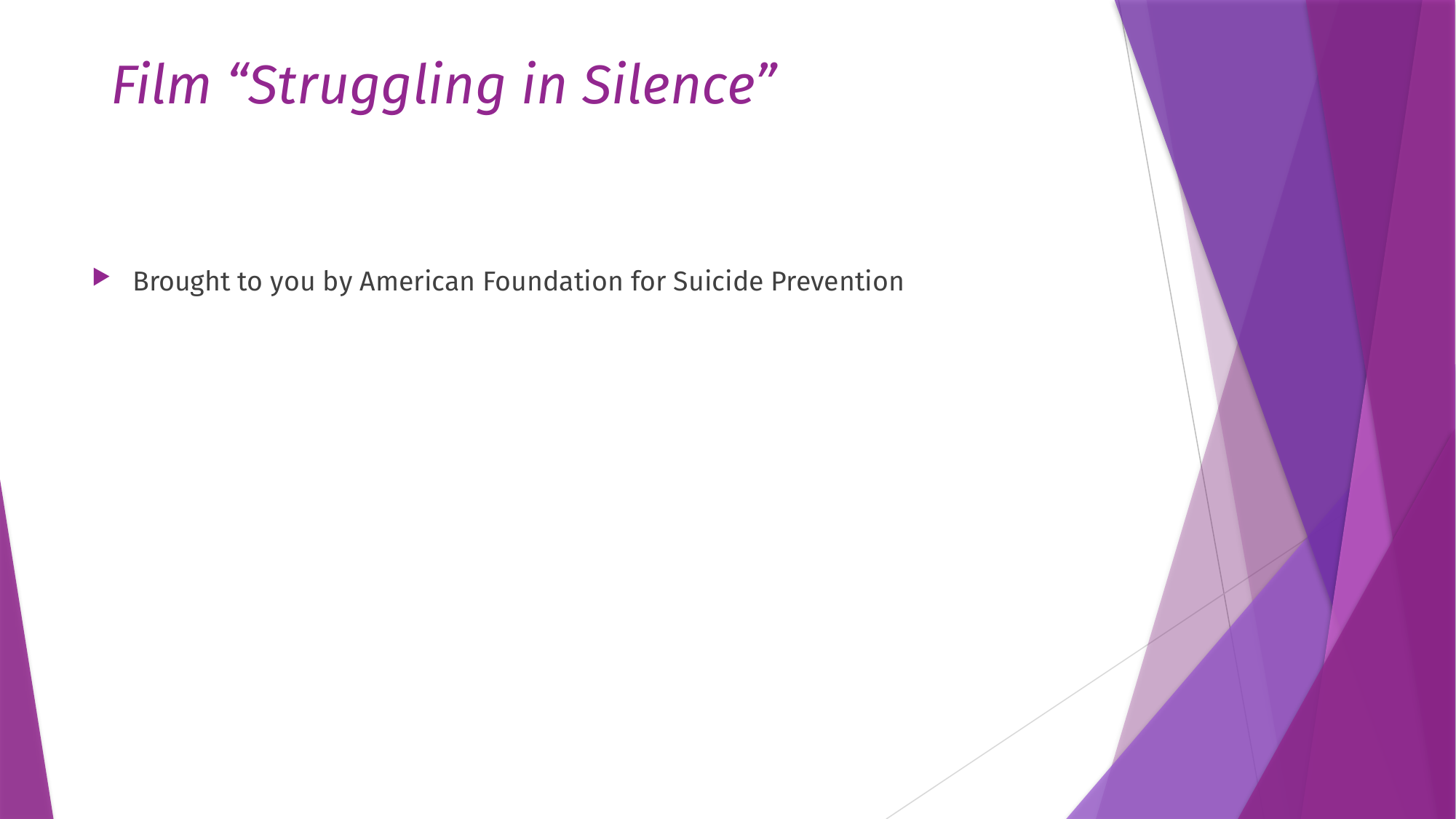

# Film “Struggling in Silence”
Brought to you by American Foundation for Suicide Prevention